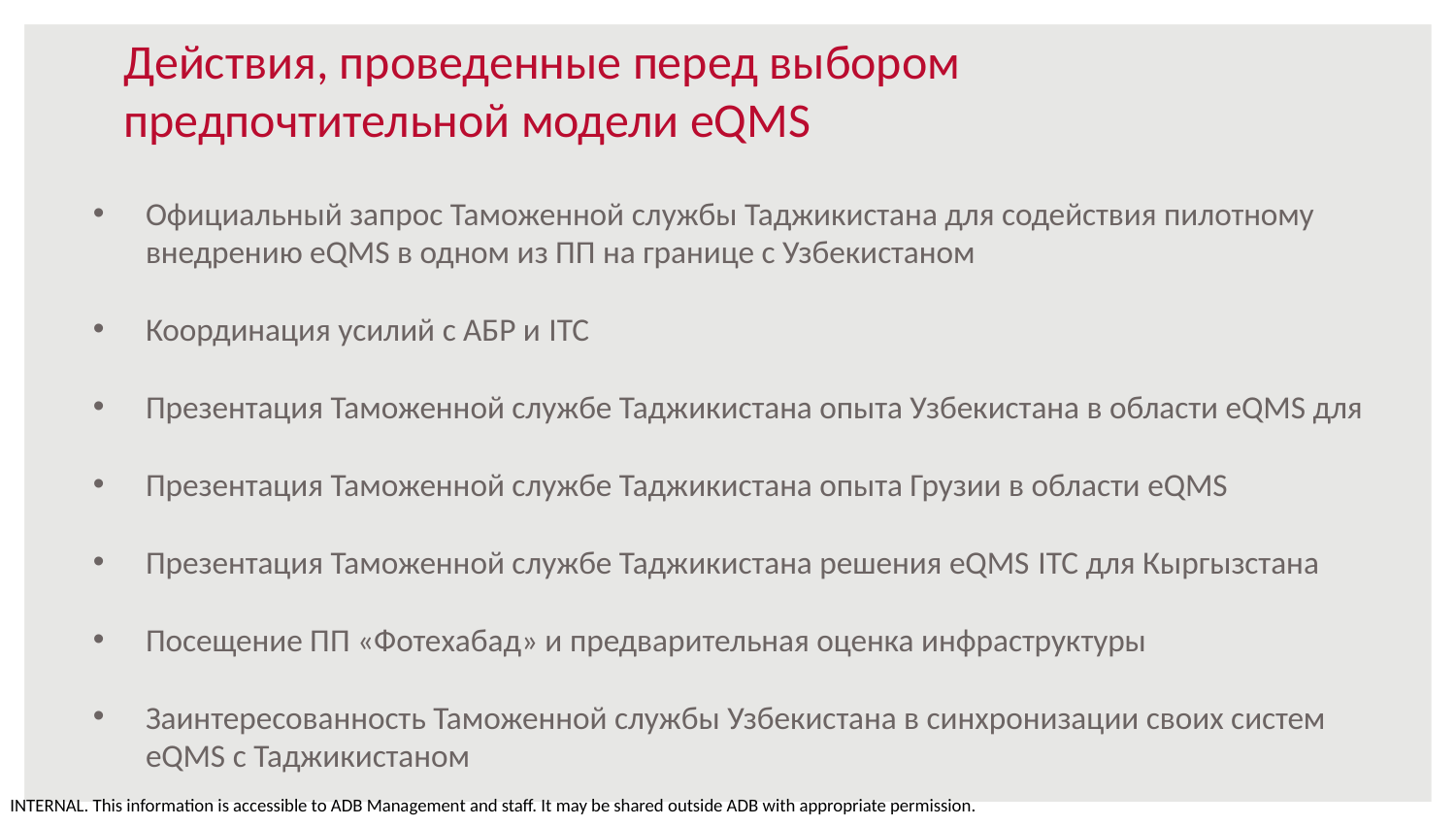

# Действия, проведенные перед выбором предпочтительной модели eQMS
Официальный запрос Таможенной службы Таджикистана для содействия пилотному внедрению eQMS в одном из ПП на границе с Узбекистаном

Координация усилий с АБР и ITC

Презентация Таможенной службе Таджикистана опыта Узбекистана в области eQMS для

Презентация Таможенной службе Таджикистана опыта Грузии в области eQMS

Презентация Таможенной службе Таджикистана решения eQMS ITC для Кыргызстана

Посещение ПП «Фотехабад» и предварительная оценка инфраструктуры

Заинтересованность Таможенной службы Узбекистана в синхронизации своих систем eQMS с Таджикистаном